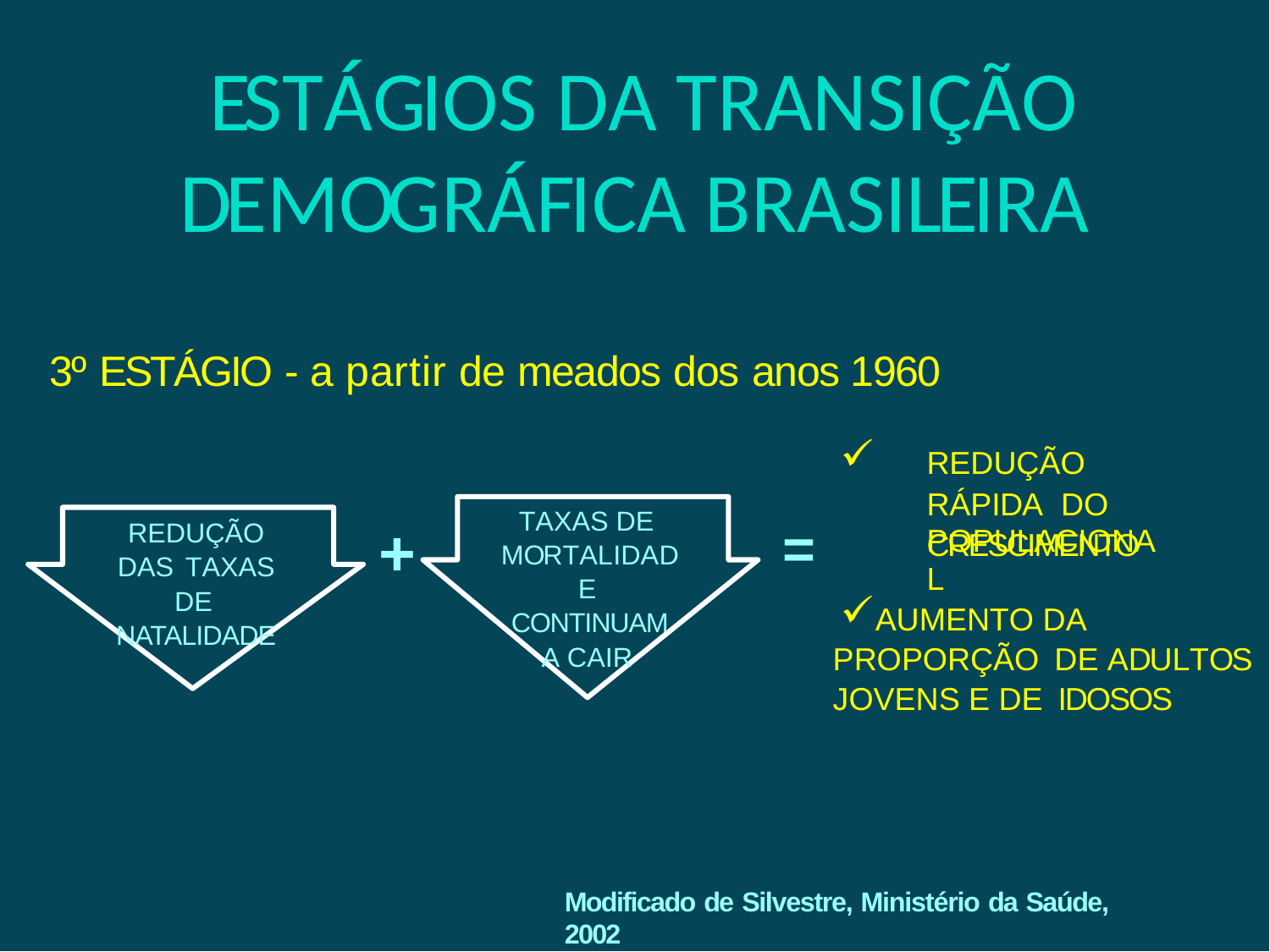

# ESTÁGIOS DA TRANSIÇÃO  DEMOGRÁFICA BRASILEIRA
3º ESTÁGIO - a partir de meados dos anos 1960

REDUÇÃO RÁPIDA  DO  CRESCIMENTO

TAXAS DE  MORTALIDADE  CONTINUAM
A CAIR

+
=
REDUÇÃO DAS  TAXAS DE  NATALIDADE
POPULACIONAL
AUMENTO DA PROPORÇÃO  DE ADULTOS  JOVENS E DE  IDOSOS
Modificado de Silvestre, Ministério da Saúde, 2002